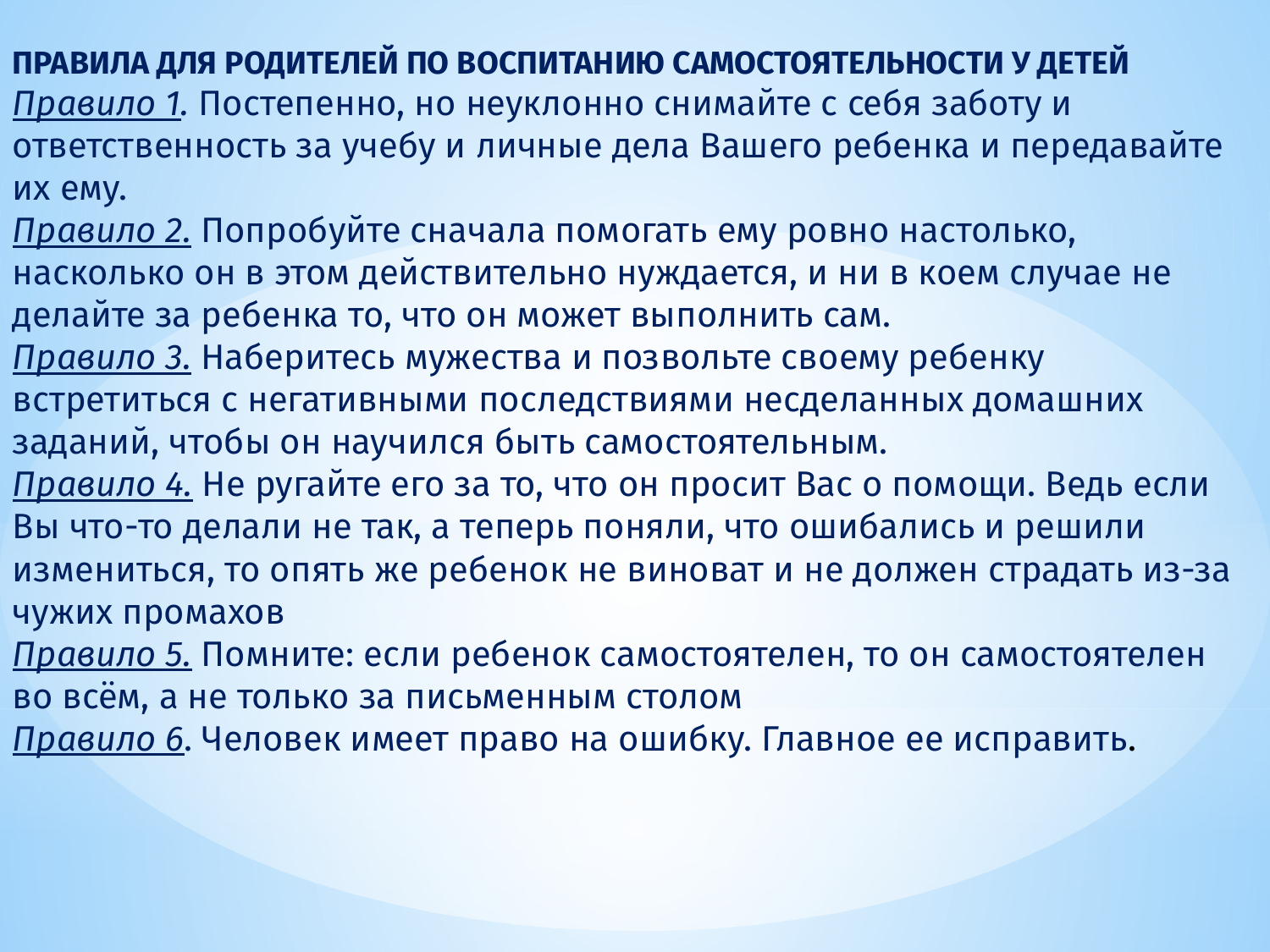

ПРАВИЛА ДЛЯ РОДИТЕЛЕЙ ПО ВОСПИТАНИЮ САМОСТОЯТЕЛЬНОСТИ У ДЕТЕЙ
Правило 1. Постепенно, но неуклонно снимайте с себя заботу и ответственность за учебу и личные дела Вашего ребенка и передавайте их ему.
Правило 2. Попробуйте сначала помогать ему ровно настолько, насколько он в этом действительно нуждается, и ни в коем случае не делайте за ребенка то, что он может выполнить сам.
Правило 3. Наберитесь мужества и позвольте своему ребенку встретиться с негативными последствиями несделанных домашних заданий, чтобы он научился быть самостоятельным.
Правило 4. Не ругайте его за то, что он просит Вас о помощи. Ведь если Вы что-то делали не так, а теперь поняли, что ошибались и решили измениться, то опять же ребенок не виноват и не должен страдать из-за чужих промахов
Правило 5. Помните: если ребенок самостоятелен, то он самостоятелен во всём, а не только за письменным столом
Правило 6. Человек имеет право на ошибку. Главное ее исправить.